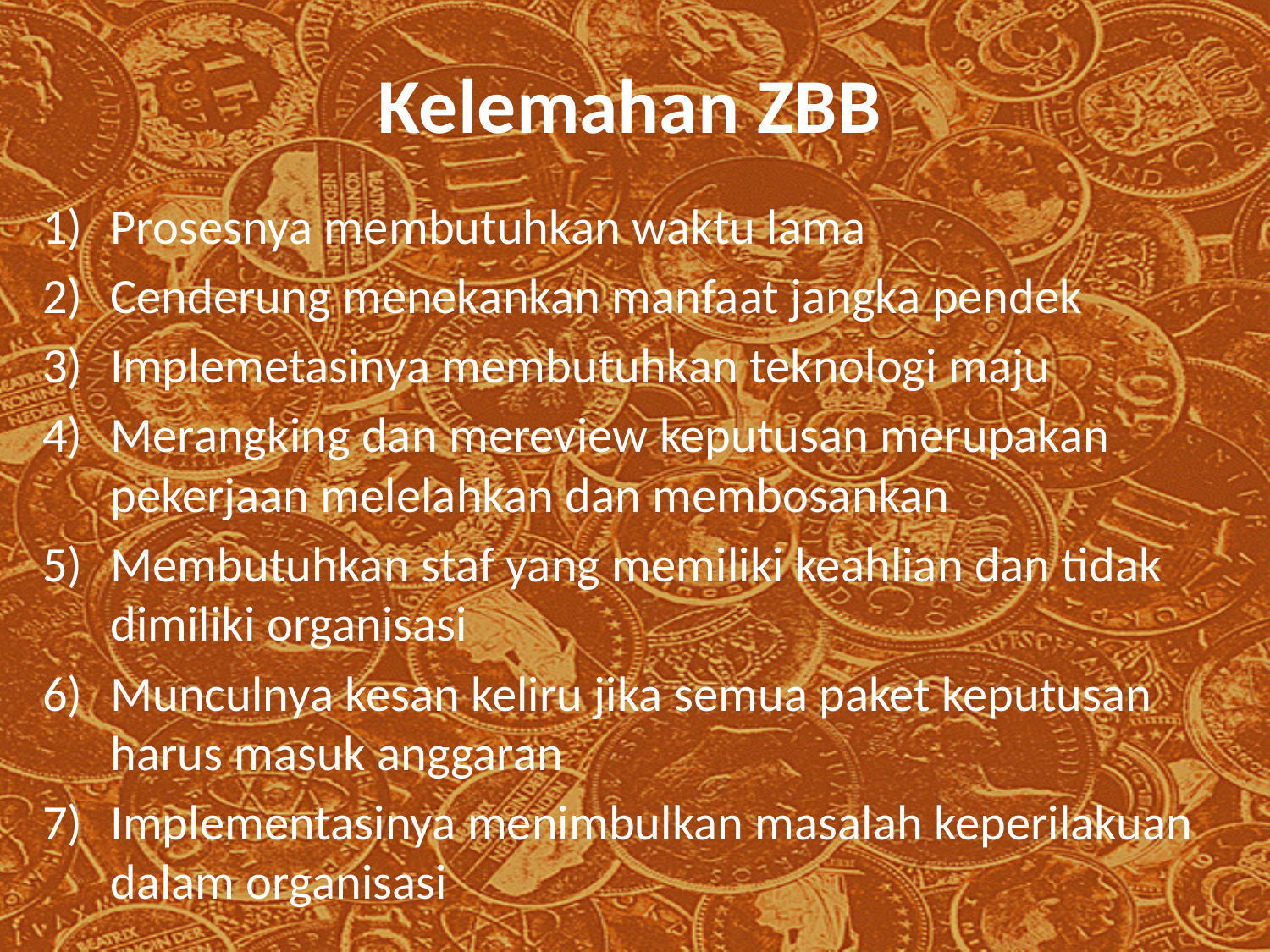

# Kelemahan ZBB
Prosesnya membutuhkan waktu lama
Cenderung menekankan manfaat jangka pendek
Implemetasinya membutuhkan teknologi maju
Merangking dan mereview keputusan merupakan pekerjaan melelahkan dan membosankan
Membutuhkan staf yang memiliki keahlian dan tidak dimiliki organisasi
Munculnya kesan keliru jika semua paket keputusan harus masuk anggaran
Implementasinya menimbulkan masalah keperilakuan dalam organisasi